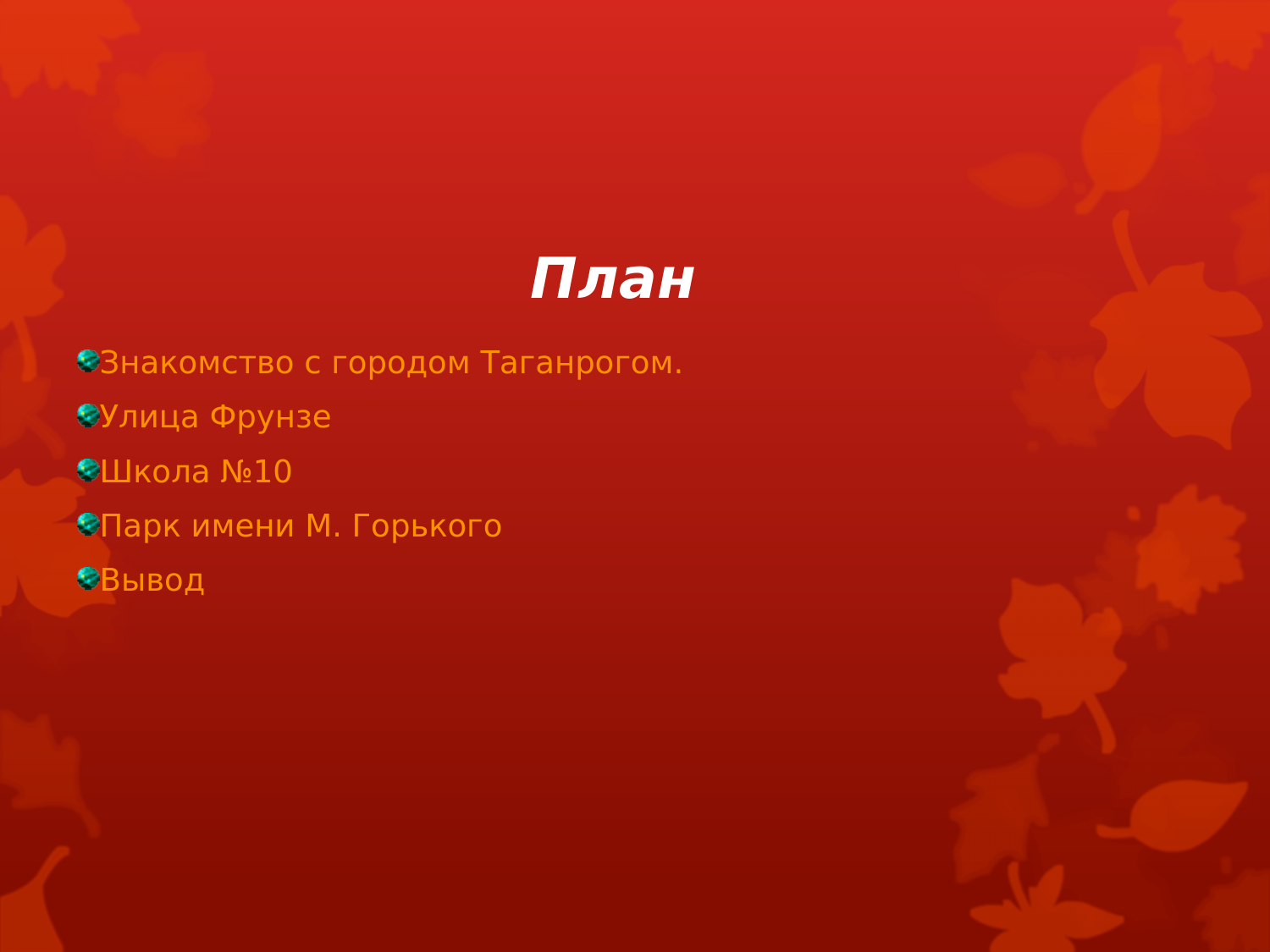

# План
Знакомство с городом Таганрогом.
Улица Фрунзе
Школа №10
Парк имени М. Горького
Вывод